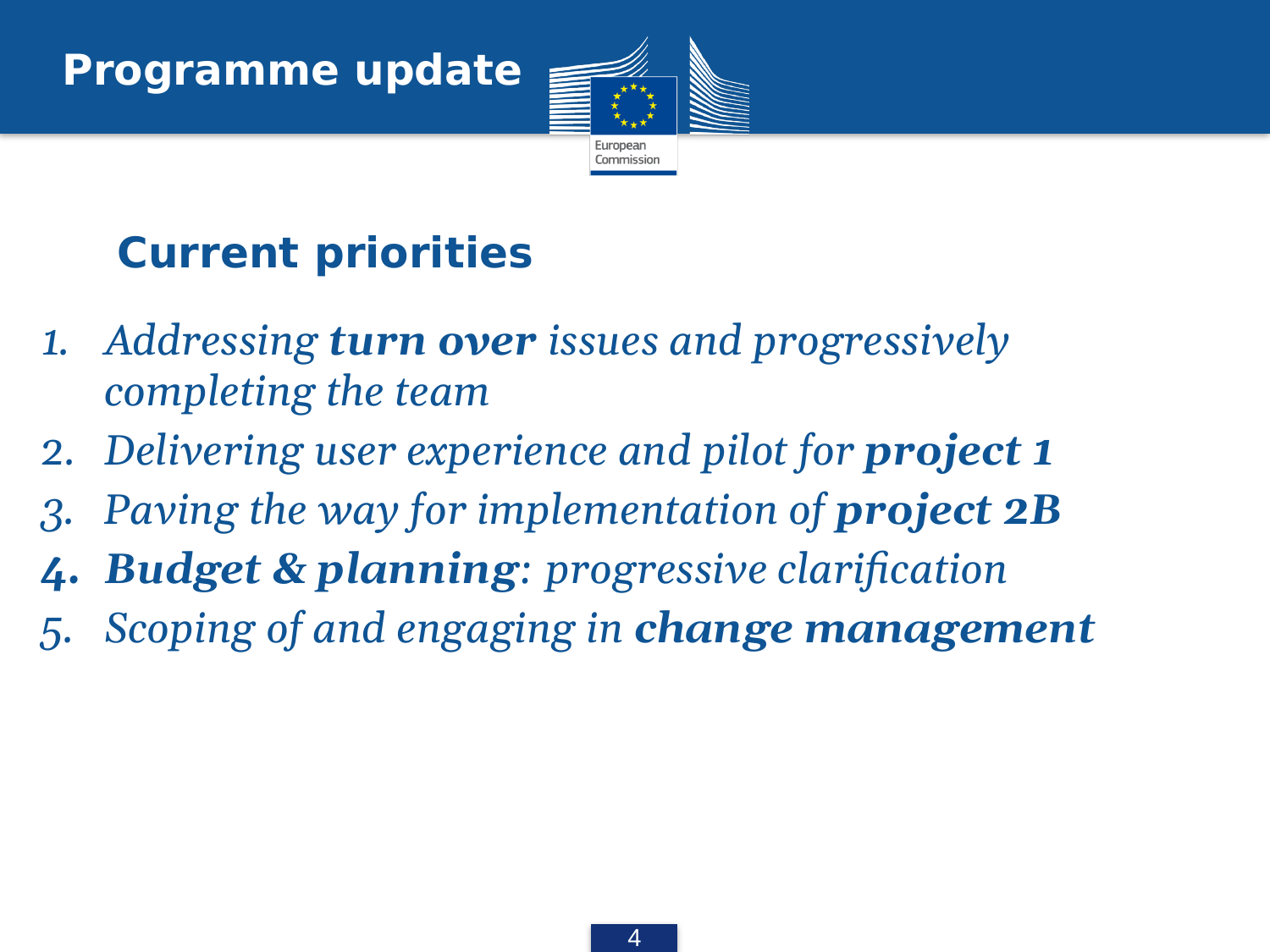

Programme update
# Current priorities
Addressing turn over issues and progressively completing the team
Delivering user experience and pilot for project 1
Paving the way for implementation of project 2B
Budget & planning: progressive clarification
Scoping of and engaging in change management

4